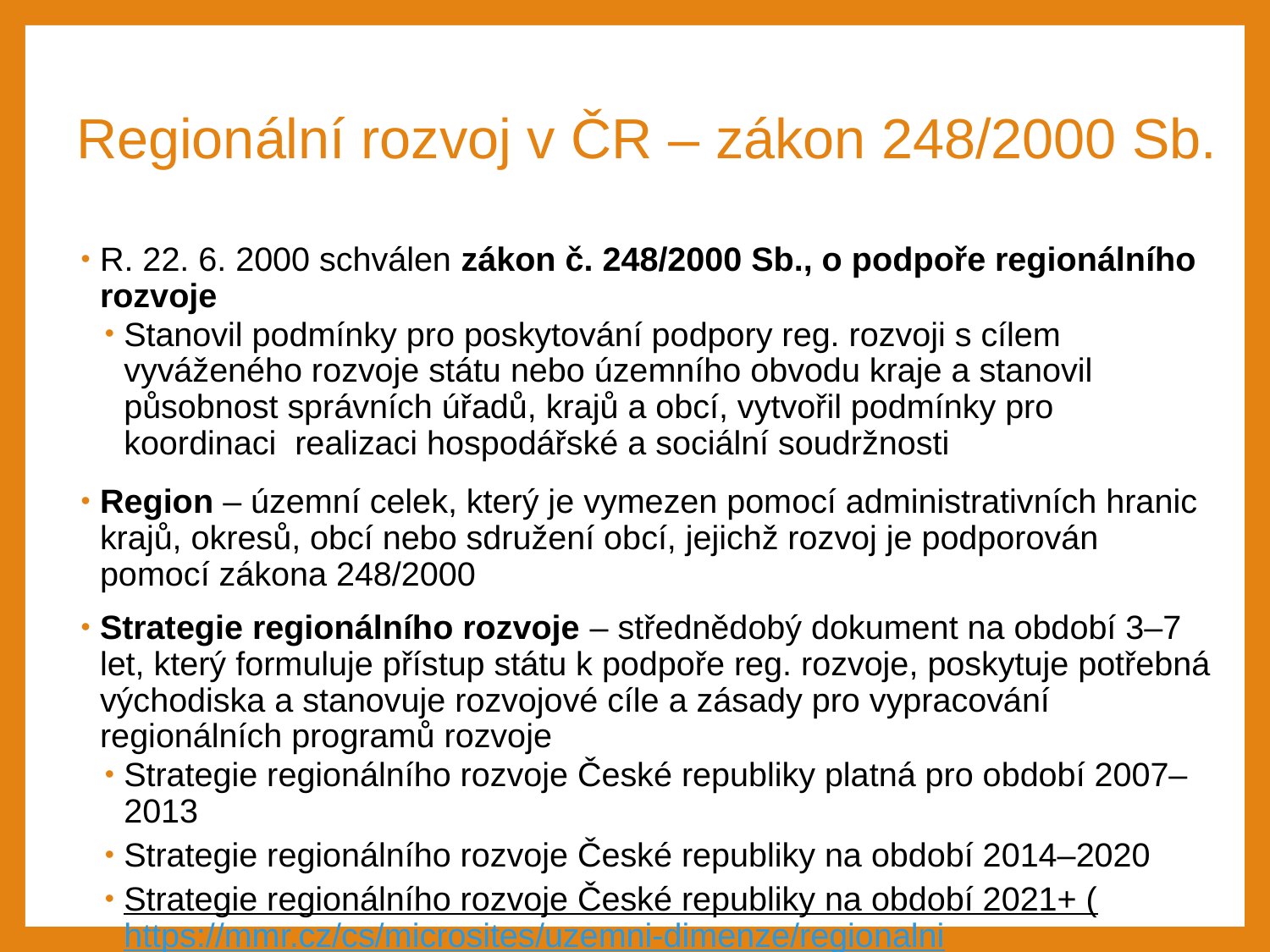

# Regionální rozvoj v ČR – zákon 248/2000 Sb.
R. 22. 6. 2000 schválen zákon č. 248/2000 Sb., o podpoře regionálního rozvoje
Stanovil podmínky pro poskytování podpory reg. rozvoji s cílem vyváženého rozvoje státu nebo územního obvodu kraje a stanovil působnost správních úřadů, krajů a obcí, vytvořil podmínky pro koordinaci  realizaci hospodářské a sociální soudržnosti
Region – územní celek, který je vymezen pomocí administrativních hranic krajů, okresů, obcí nebo sdružení obcí, jejichž rozvoj je podporován pomocí zákona 248/2000
Strategie regionálního rozvoje – střednědobý dokument na období 3–7 let, který formuluje přístup státu k podpoře reg. rozvoje, poskytuje potřebná východiska a stanovuje rozvojové cíle a zásady pro vypracování regionálních programů rozvoje
Strategie regionálního rozvoje České republiky platná pro období 2007–2013
Strategie regionálního rozvoje České republiky na období 2014–2020
Strategie regionálního rozvoje České republiky na období 2021+ (https://mmr.cz/cs/microsites/uzemni-dimenze/regionalni-rozvoj/strategie-regionalniho-rozvoje-cr-2021)